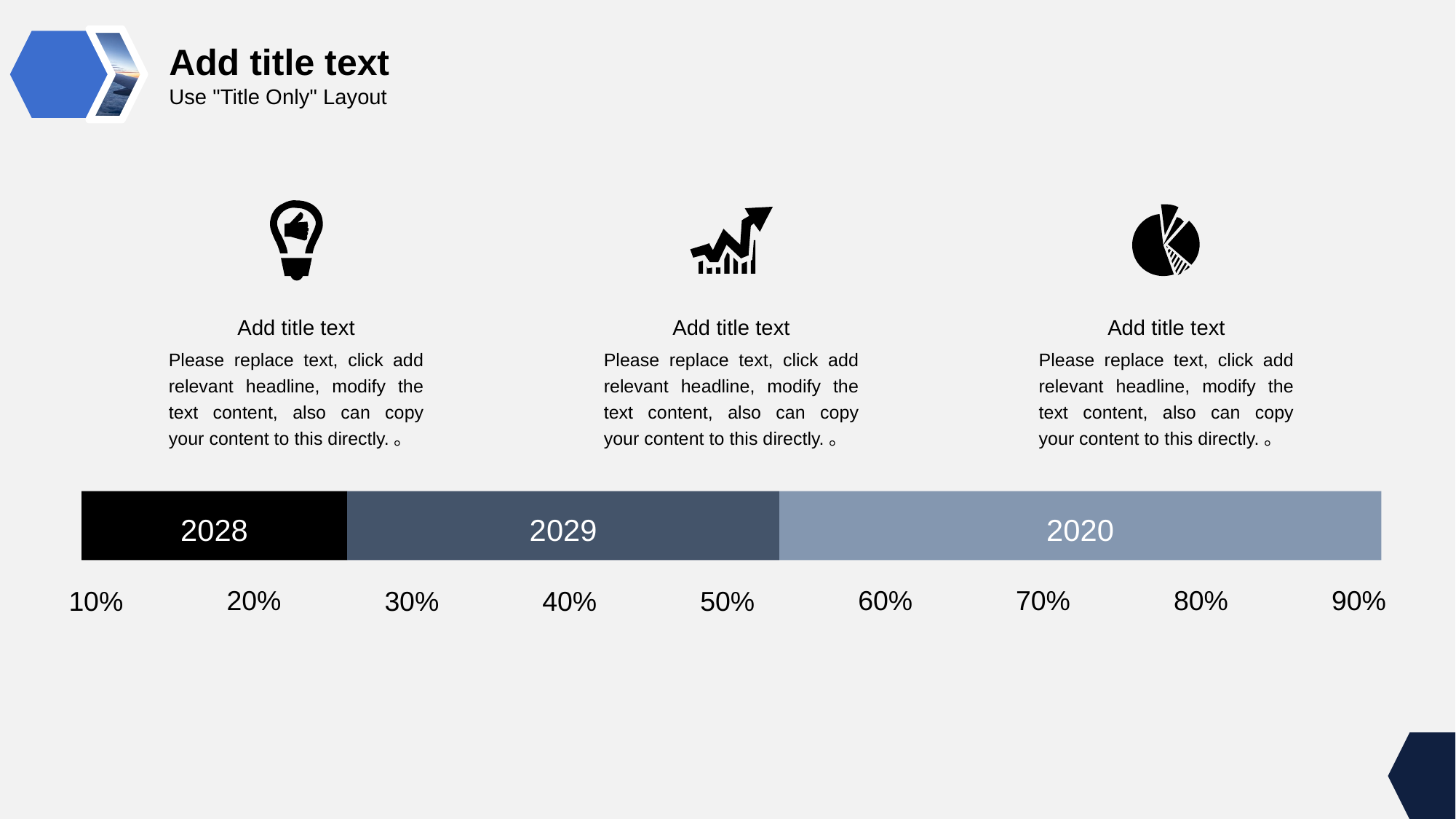

Add title text
Please replace text, click add relevant headline, modify the text content, also can copy your content to this directly.。
Add title text
Please replace text, click add relevant headline, modify the text content, also can copy your content to this directly.。
Add title text
Please replace text, click add relevant headline, modify the text content, also can copy your content to this directly.。
2028
2029
2020
20%
60%
70%
80%
90%
40%
10%
30%
50%